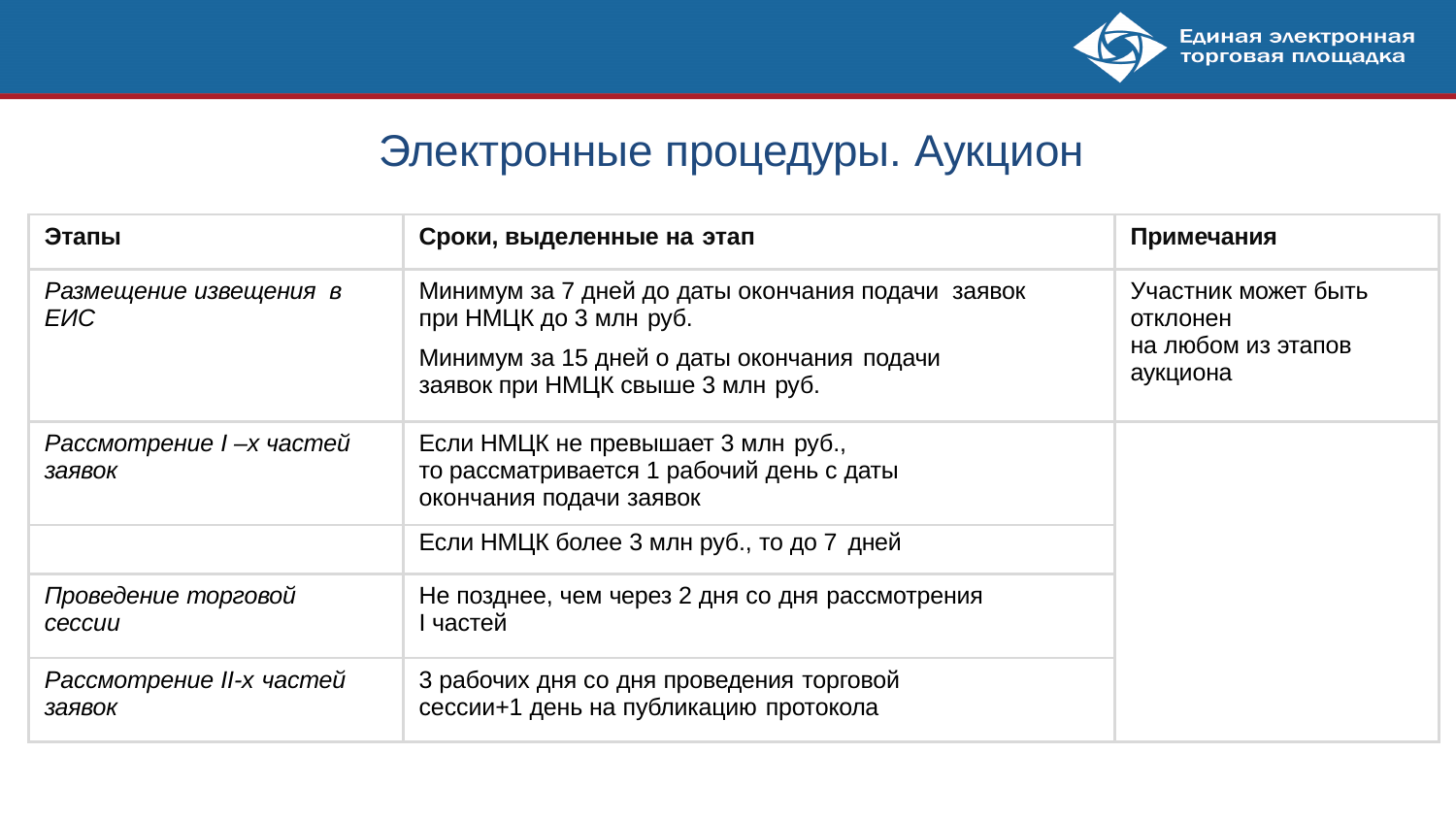

# Электронные процедуры. Аукцион
| Этапы | Сроки, выделенные на этап | Примечания |
| --- | --- | --- |
| Размещение извещения в ЕИС | Минимум за 7 дней до даты окончания подачи заявок при НМЦК до 3 млн руб. Минимум за 15 дней о даты окончания подачи заявок при НМЦК свыше 3 млн руб. | Участник может быть отклонен на любом из этапов аукциона |
| Рассмотрение I –х частей заявок | Если НМЦК не превышает 3 млн руб., то рассматривается 1 рабочий день с даты окончания подачи заявок |  |
|  | Если НМЦК более 3 млн руб., то до 7 дней |  |
| Проведение торговой сессии | Не позднее, чем через 2 дня со дня рассмотрения I частей |  |
| Рассмотрение II-х частей заявок | 3 рабочих дня со дня проведения торговой сессии+1 день на публикацию протокола |  |